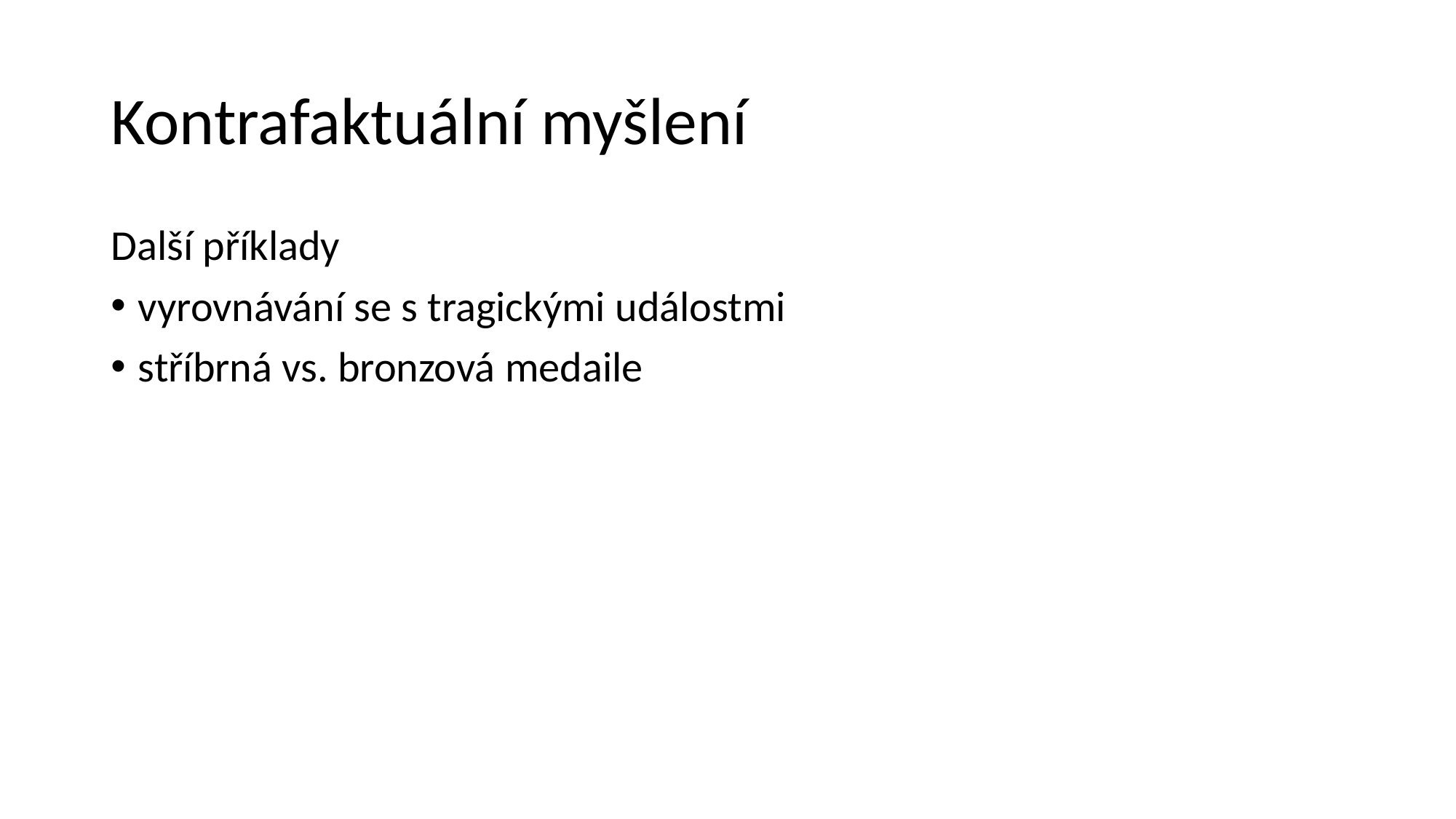

# Kontrafaktuální myšlení
Další příklady
vyrovnávání se s tragickými událostmi
stříbrná vs. bronzová medaile